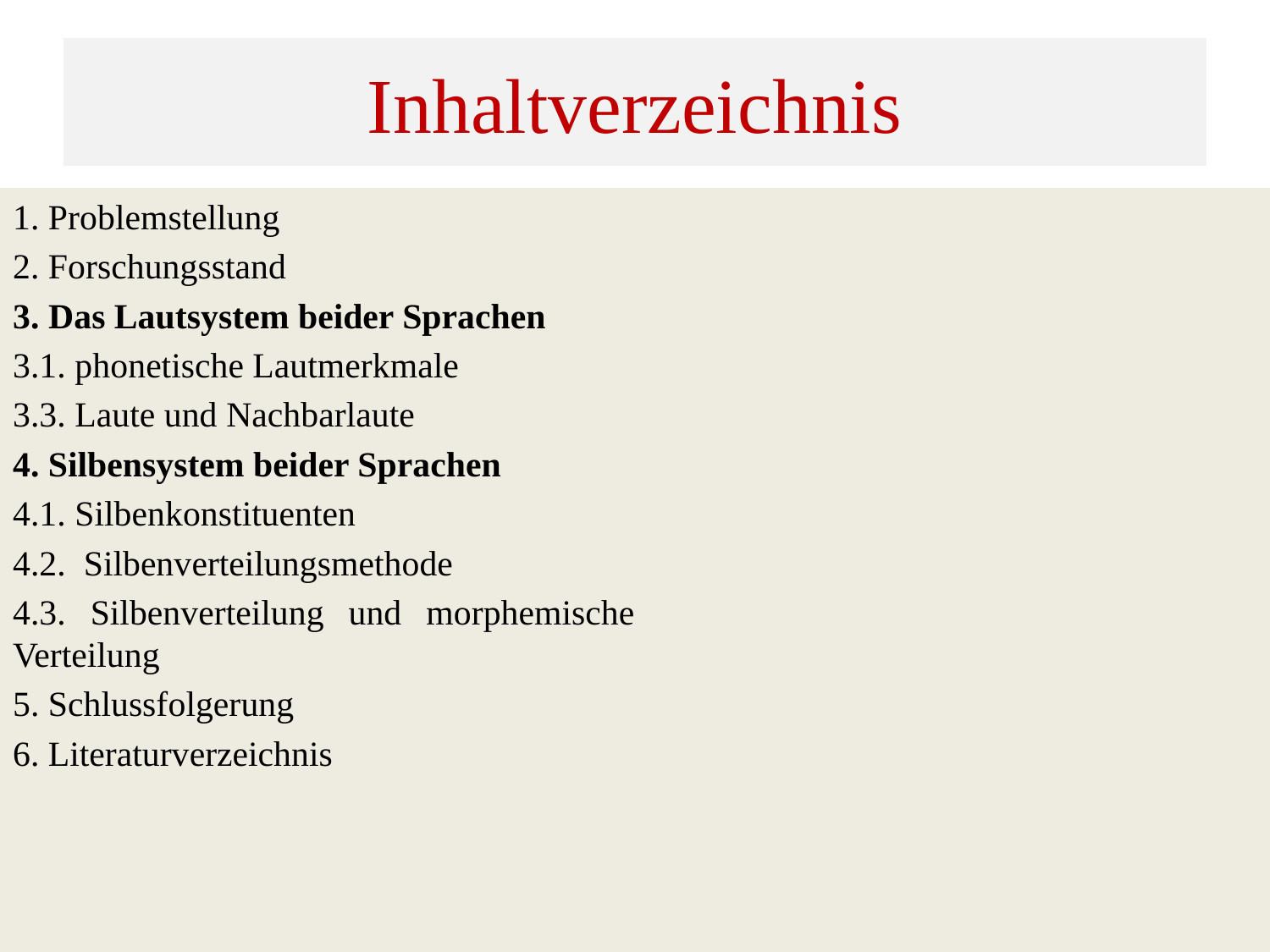

# Inhaltverzeichnis
1. Problemstellung
2. Forschungsstand
3. Das Lautsystem beider Sprachen
3.1. phonetische Lautmerkmale
3.3. Laute und Nachbarlaute
4. Silbensystem beider Sprachen
4.1. Silbenkonstituenten
4.2.  Silbenverteilungsmethode
4.3. Silbenverteilung und morphemische Verteilung
5. Schlussfolgerung
6. Literaturverzeichnis